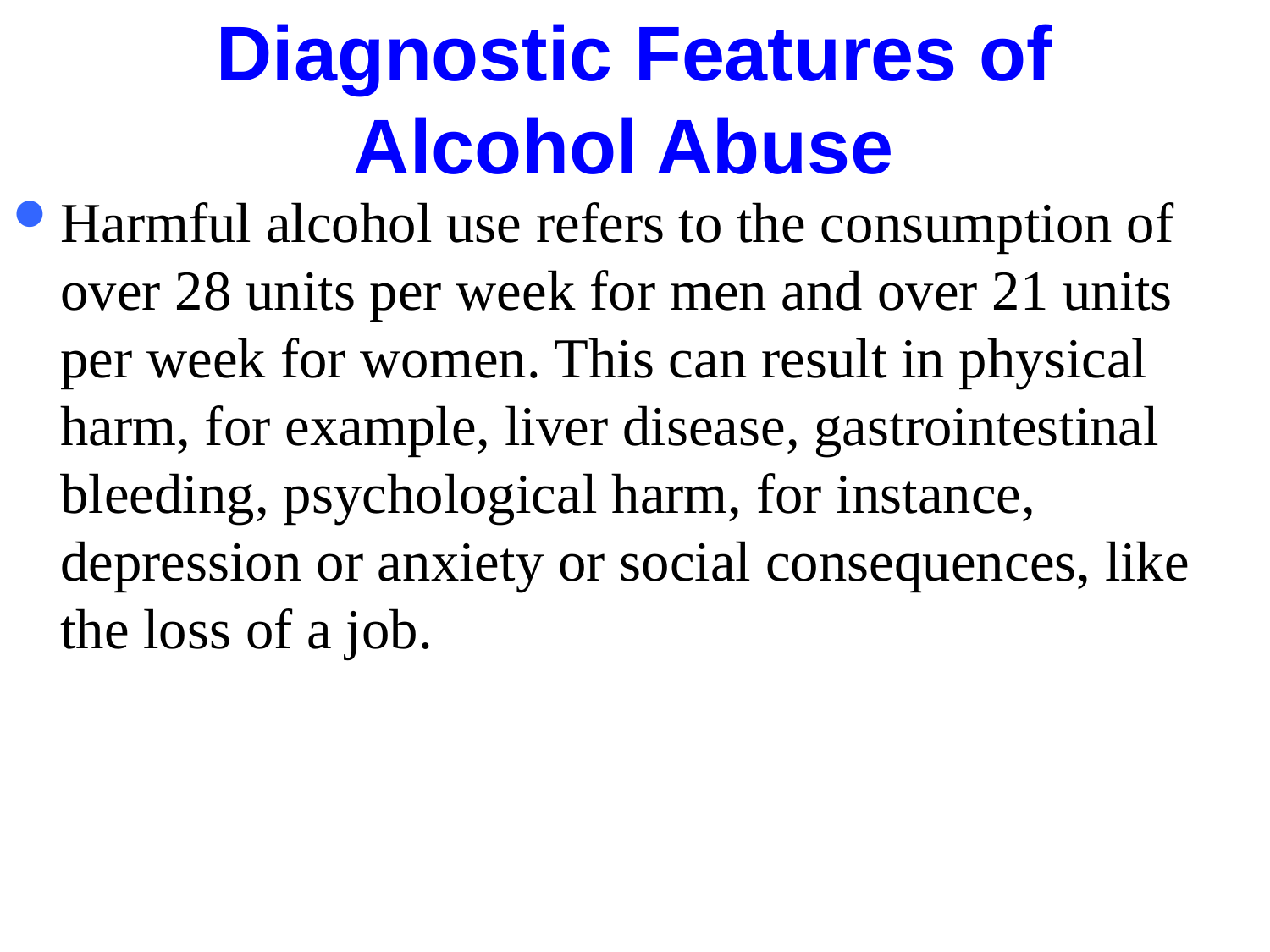

# Diagnostic Features of Alcohol Abuse
Harmful alcohol use refers to the consumption of over 28 units per week for men and over 21 units per week for women. This can result in physical harm, for example, liver disease, gastrointestinal bleeding, psychological harm, for instance, depression or anxiety or social consequences, like the loss of a job.